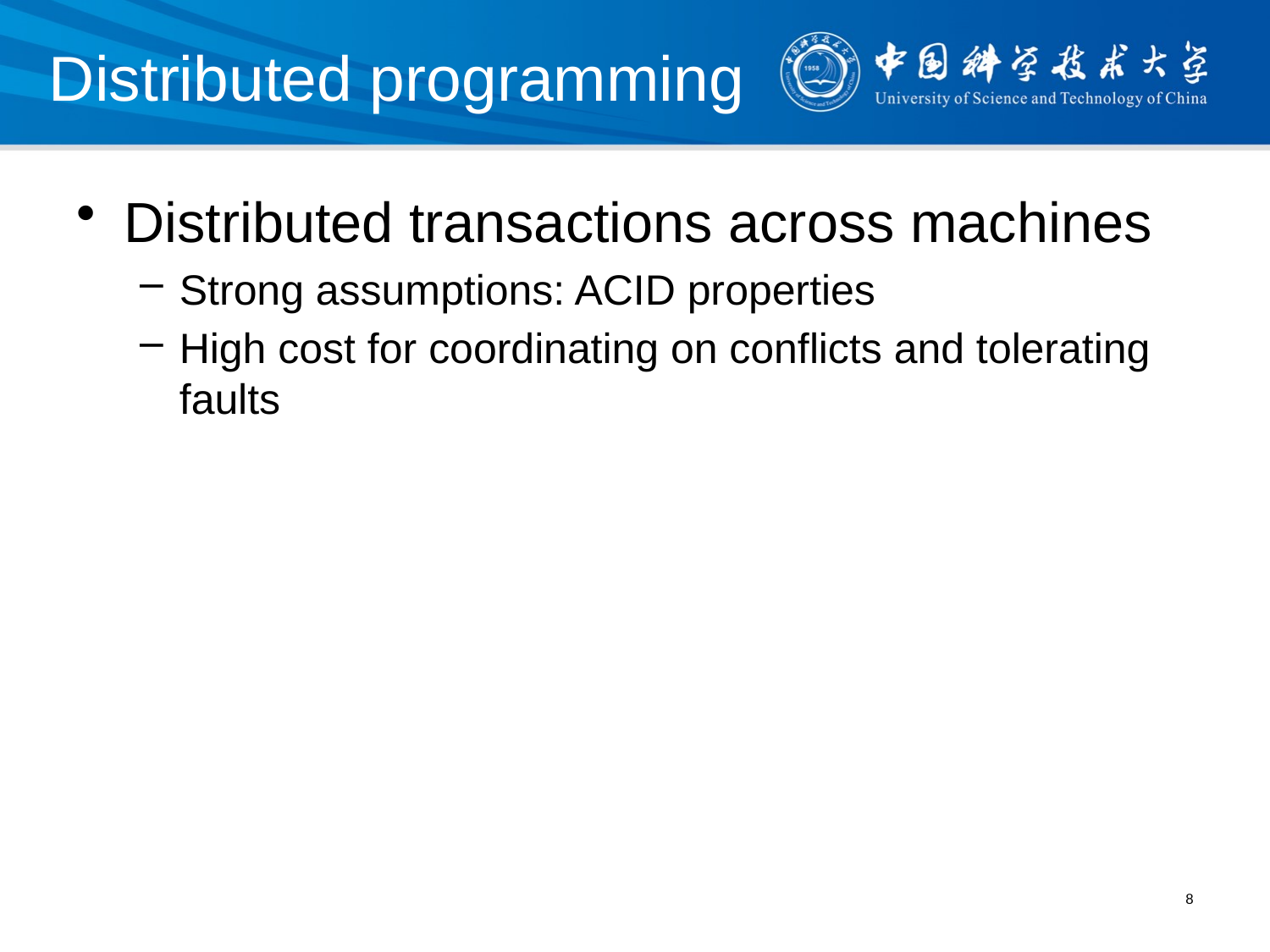

# Distributed programming
Distributed transactions across machines
Strong assumptions: ACID properties
High cost for coordinating on conflicts and tolerating faults
8